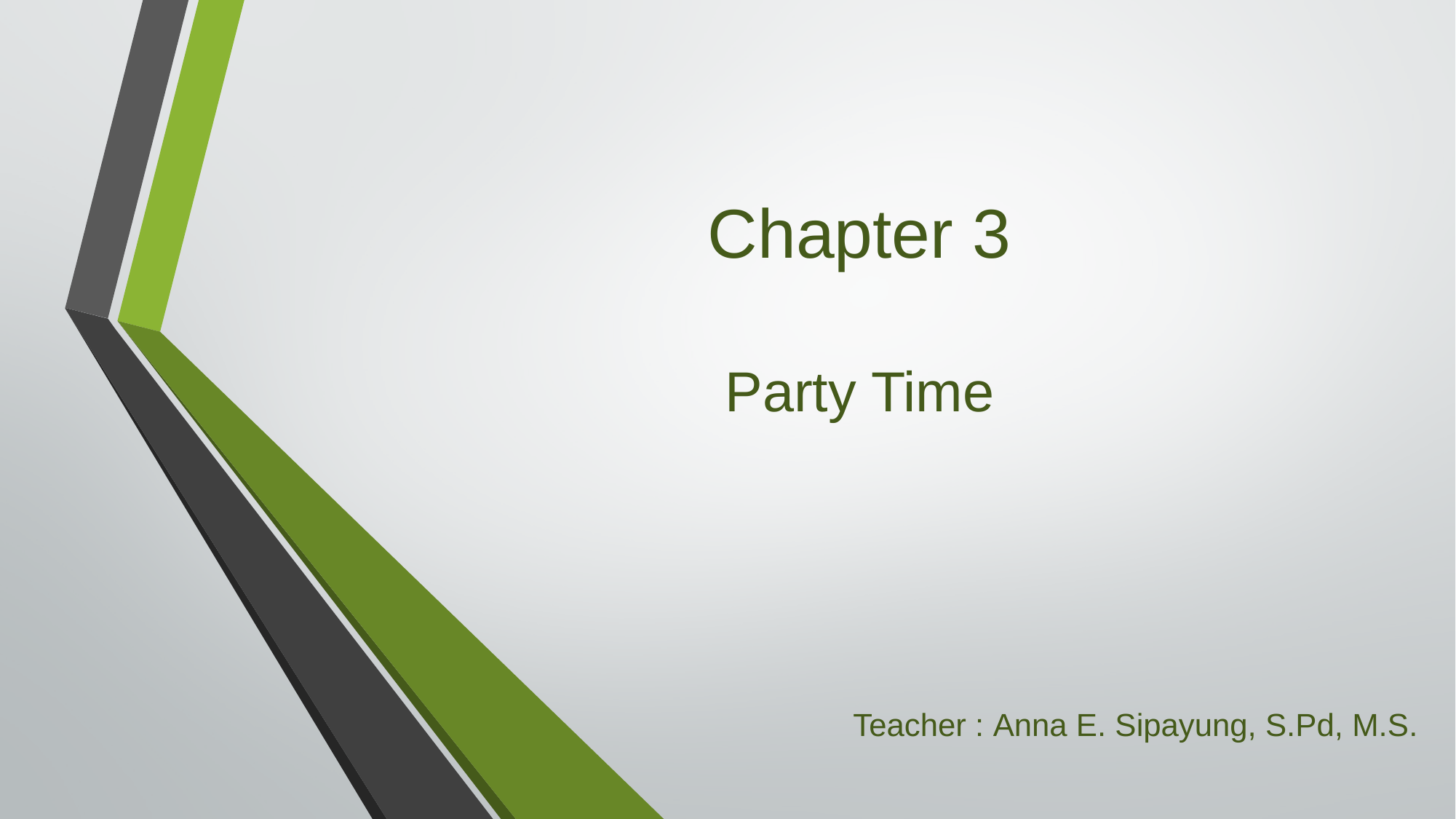

# Chapter 3 Party Time
Teacher : Anna E. Sipayung, S.Pd, M.S.